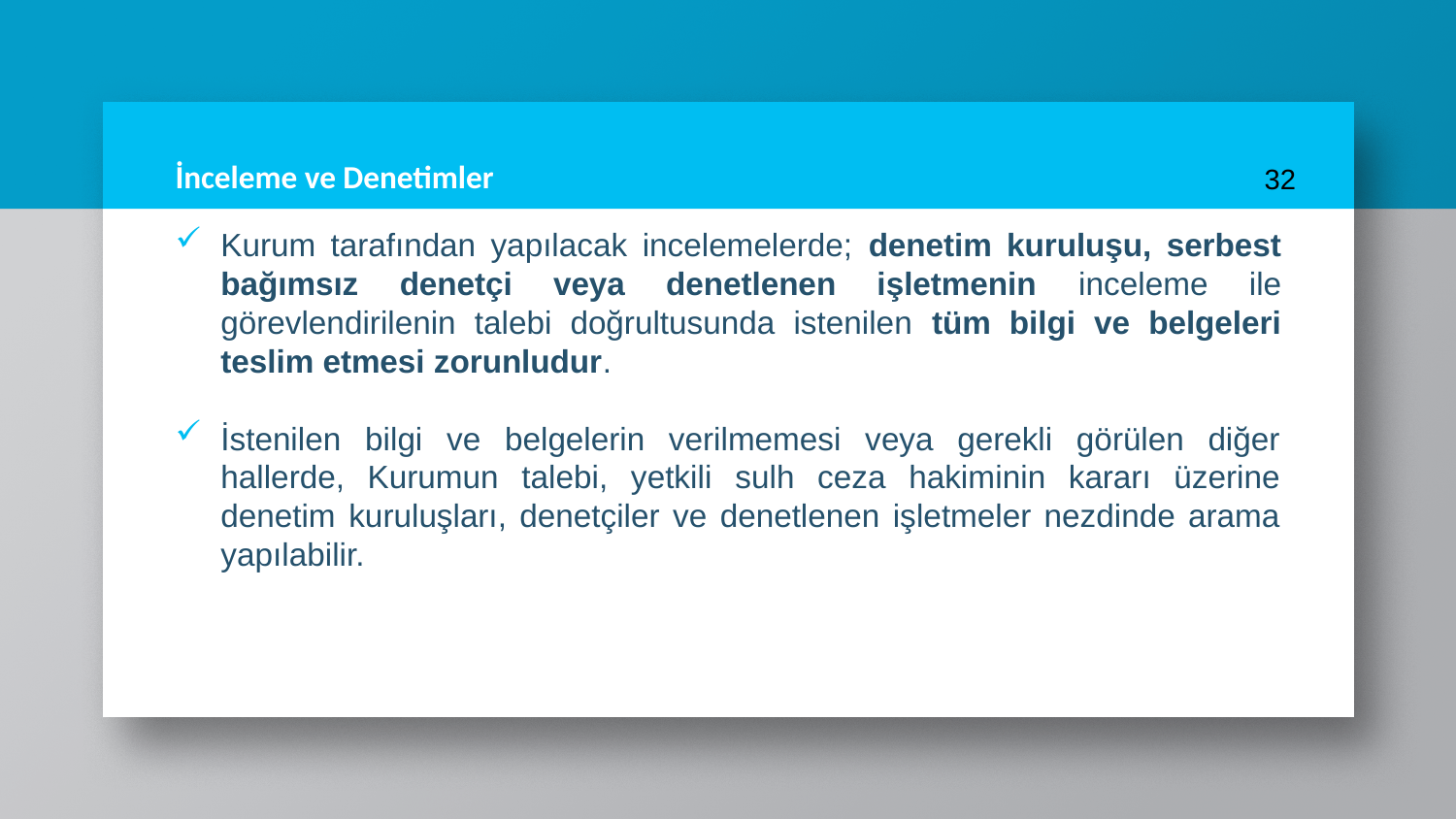

# İnceleme ve Denetimler
32
Kurum tarafından yapılacak incelemelerde; denetim kuruluşu, serbest bağımsız denetçi veya denetlenen işletmenin inceleme ile görevlendirilenin talebi doğrultusunda istenilen tüm bilgi ve belgeleri teslim etmesi zorunludur.

İstenilen bilgi ve belgelerin verilmemesi veya gerekli görülen diğer hallerde, Kurumun talebi, yetkili sulh ceza hakiminin kararı üzerine denetim kuruluşları, denetçiler ve denetlenen işletmeler nezdinde arama yapılabilir.